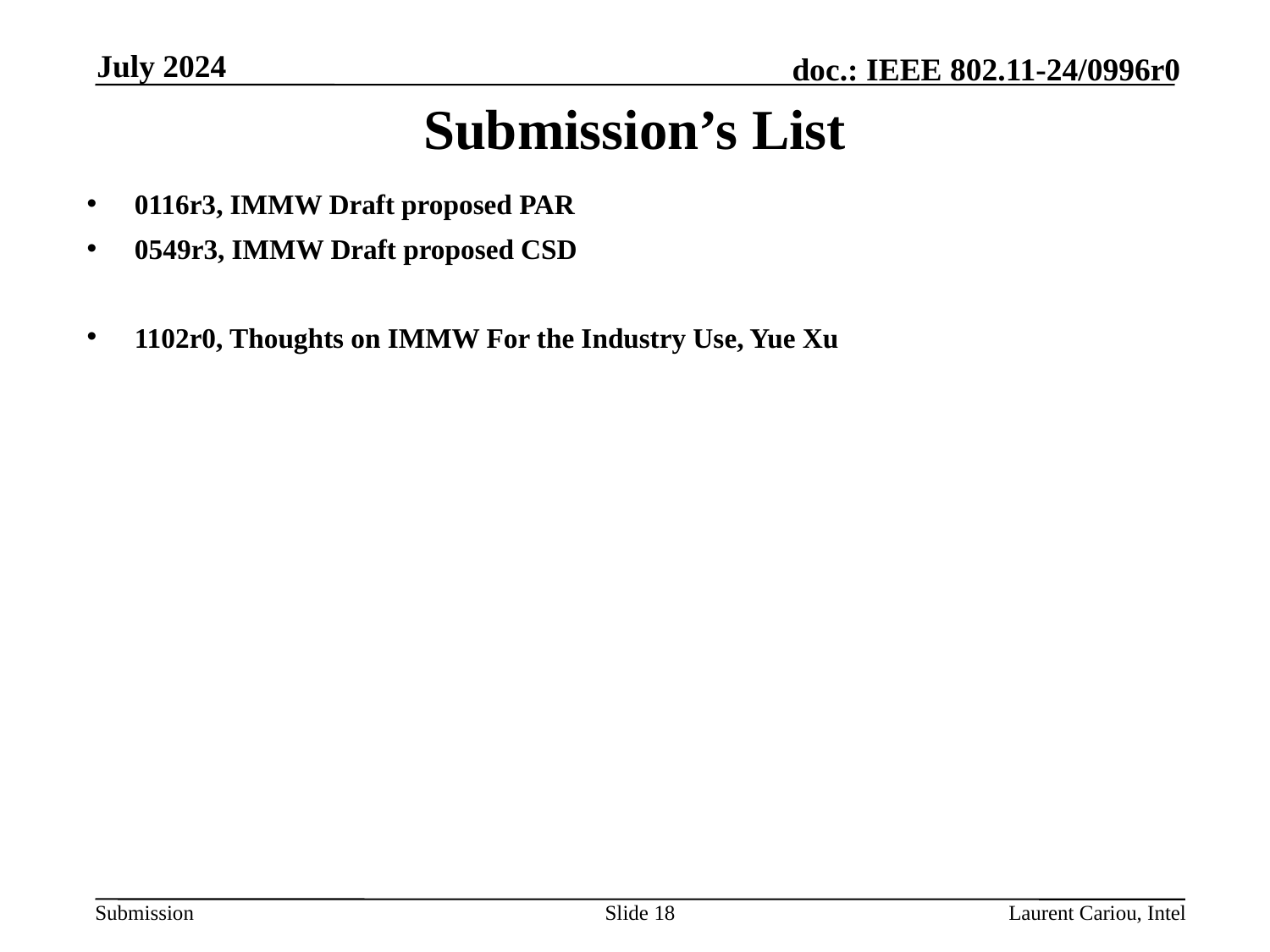

July 2024
# Submission’s List
0116r3, IMMW Draft proposed PAR
0549r3, IMMW Draft proposed CSD

1102r0, Thoughts on IMMW For the Industry Use, Yue Xu

Slide 18
Laurent Cariou, Intel